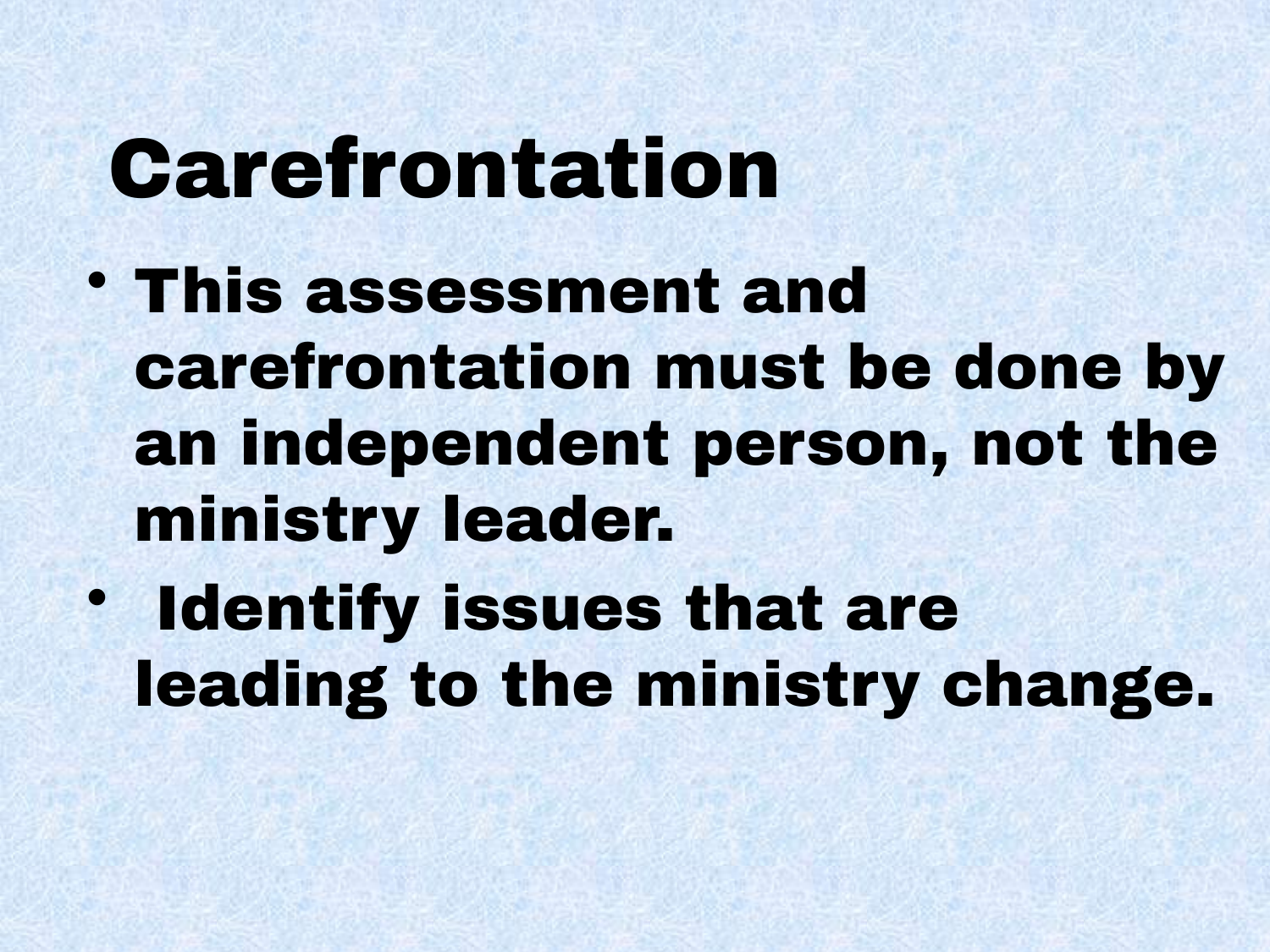

# Carefrontation
This assessment and carefrontation must be done by an independent person, not the ministry leader.
 Identify issues that are leading to the ministry change.